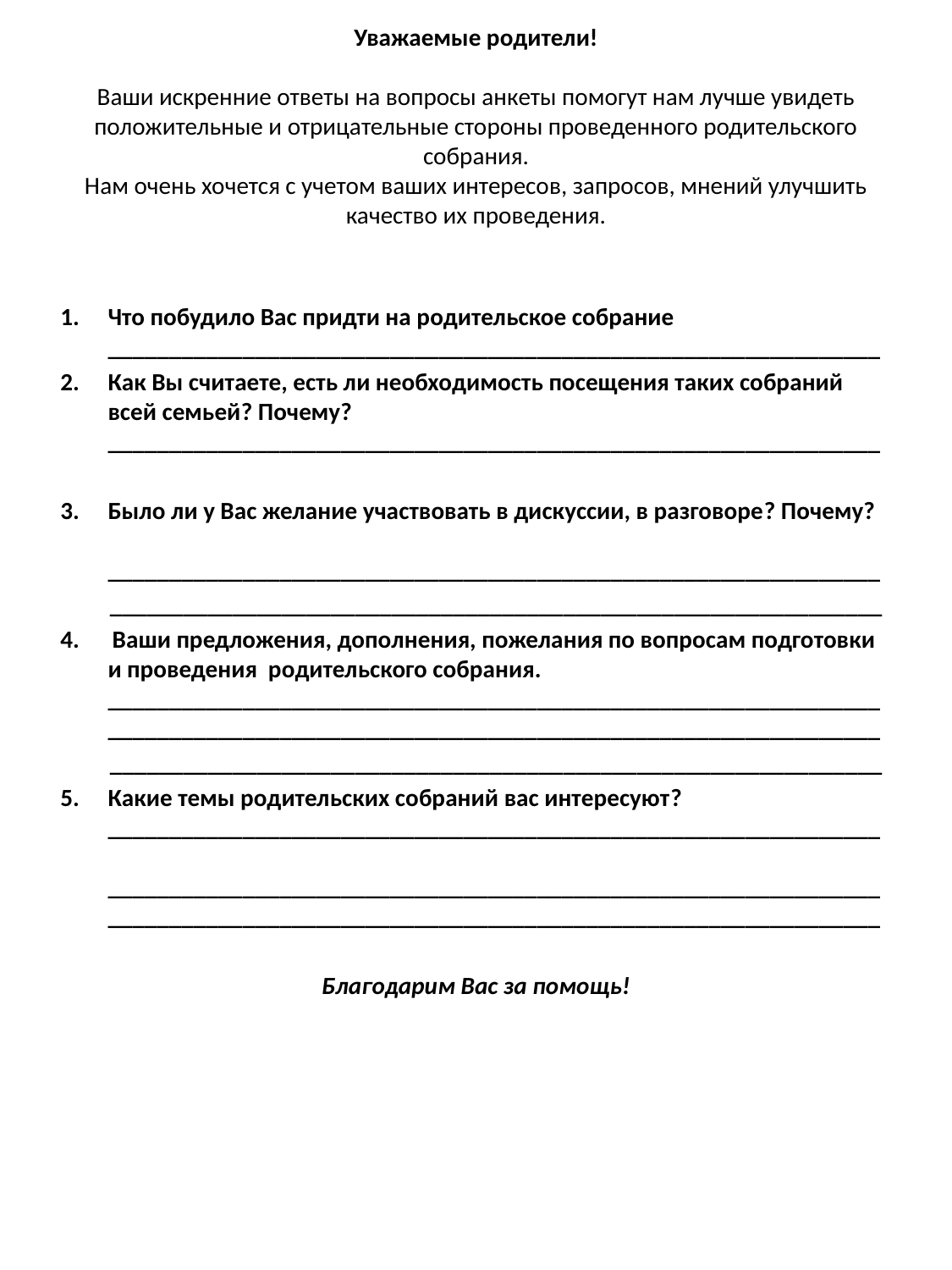

# Уважаемые родители! Ваши искренние ответы на вопросы анкеты помогут нам лучше увидеть положительные и отрицательные стороны проведенного родительского собрания. Нам очень хочется с учетом ваших интересов, запросов, мнений улучшить качество их проведения.
Что побудило Вас придти на родительское собрание           _______________________________________________________________
Как Вы считаете, есть ли необходимость посещения таких собраний всей семьей? Почему? _______________________________________________________________

Было ли у Вас желание участвовать в дискуссии, в разговоре? Почему?          _______________________________________________________________
         _______________________________________________________________
4.      Ваши предложения, дополнения, пожелания по вопросам подготовки и проведения  родительского собрания.          ______________________________________________________________________________________________________________________________
         _______________________________________________________________
Какие темы родительских собраний вас интересуют?          _______________________________________________________________          ______________________________________________________________________________________________________________________________

Благодарим Вас за помощь!